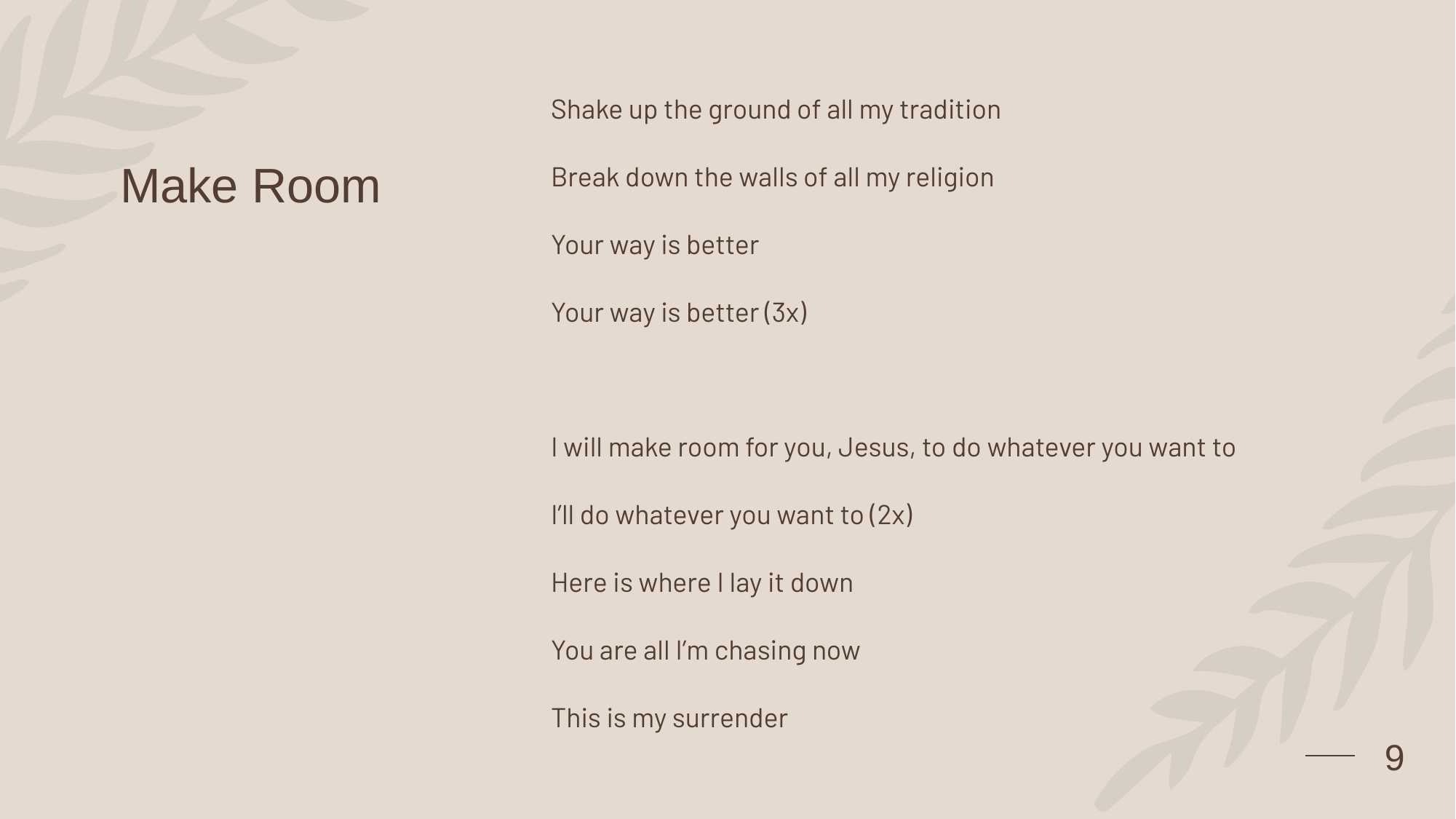

Shake up the ground of all my tradition
Break down the walls of all my religion
Your way is better
Your way is better (3x)

I will make room for you, Jesus, to do whatever you want to
I’ll do whatever you want to (2x)
Here is where I lay it down
You are all I’m chasing now
This is my surrender
# Make Room

9